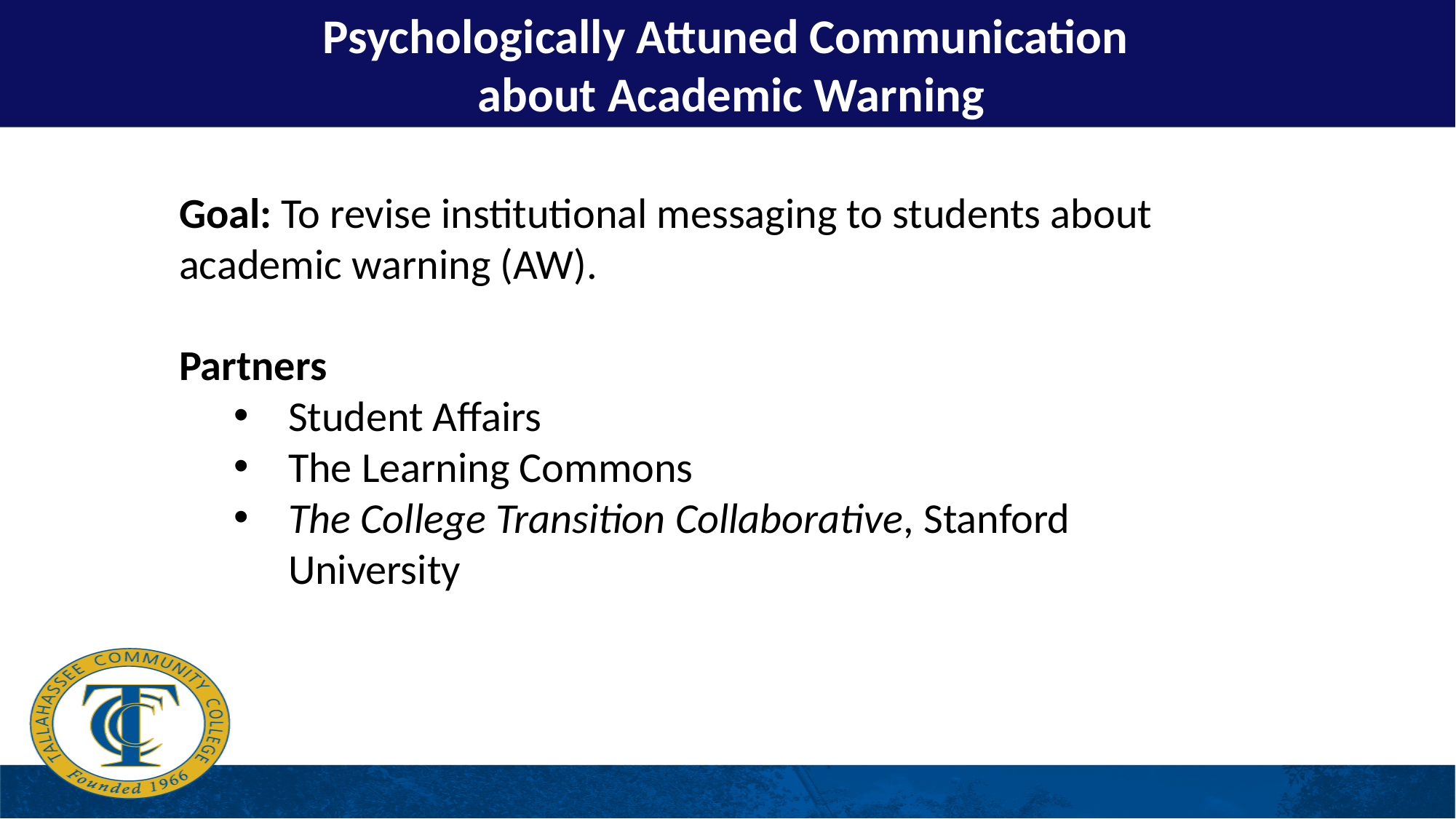

Psychologically Attuned Communication
about Academic Warning
Goal: To revise institutional messaging to students about academic warning (AW).

Partners
Student Affairs
The Learning Commons
The College Transition Collaborative, Stanford University